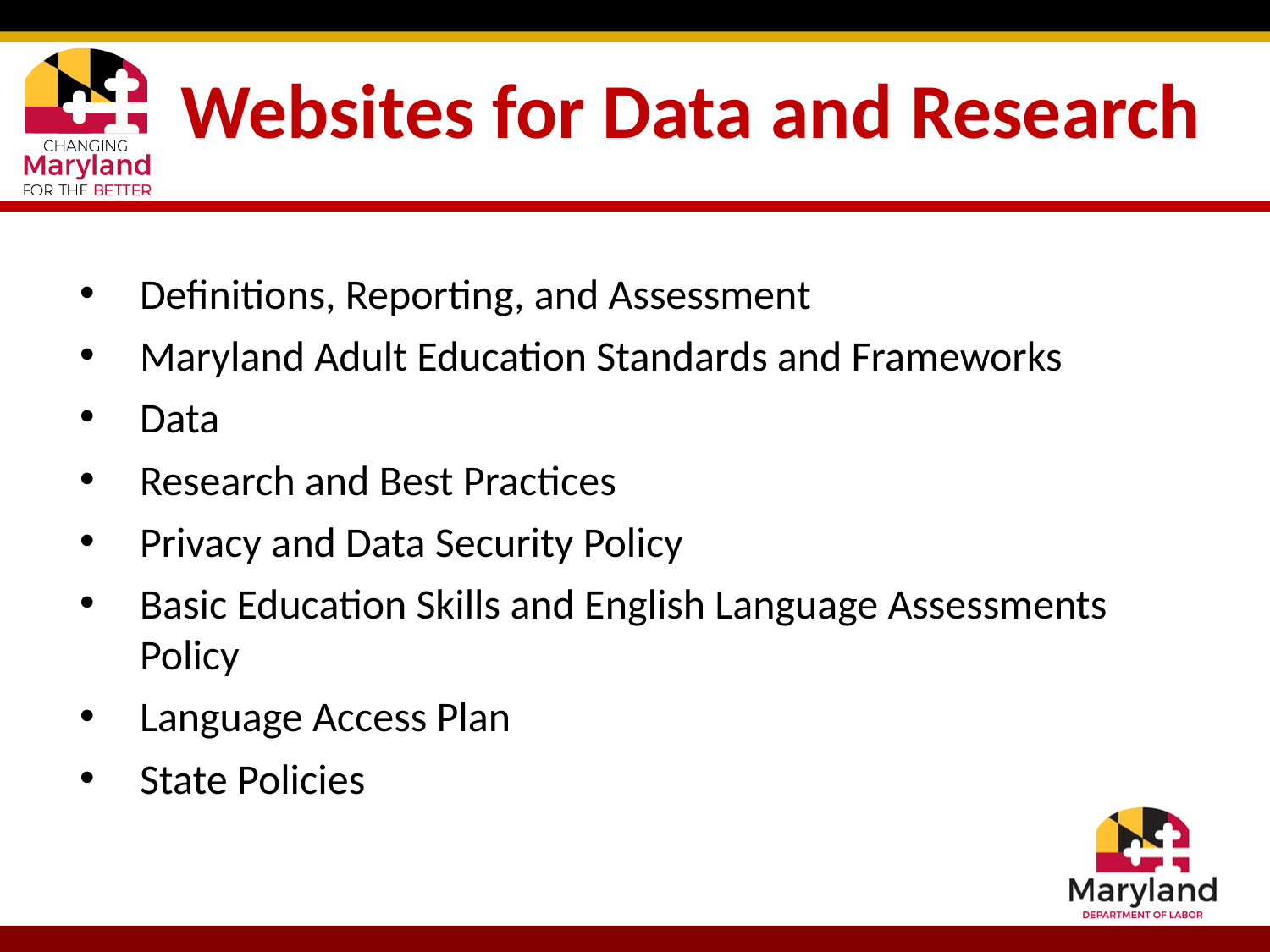

# Websites for Data and Research
Definitions, Reporting, and Assessment
Maryland Adult Education Standards and Frameworks
Data
Research and Best Practices
Privacy and Data Security Policy
Basic Education Skills and English Language Assessments Policy
Language Access Plan
State Policies